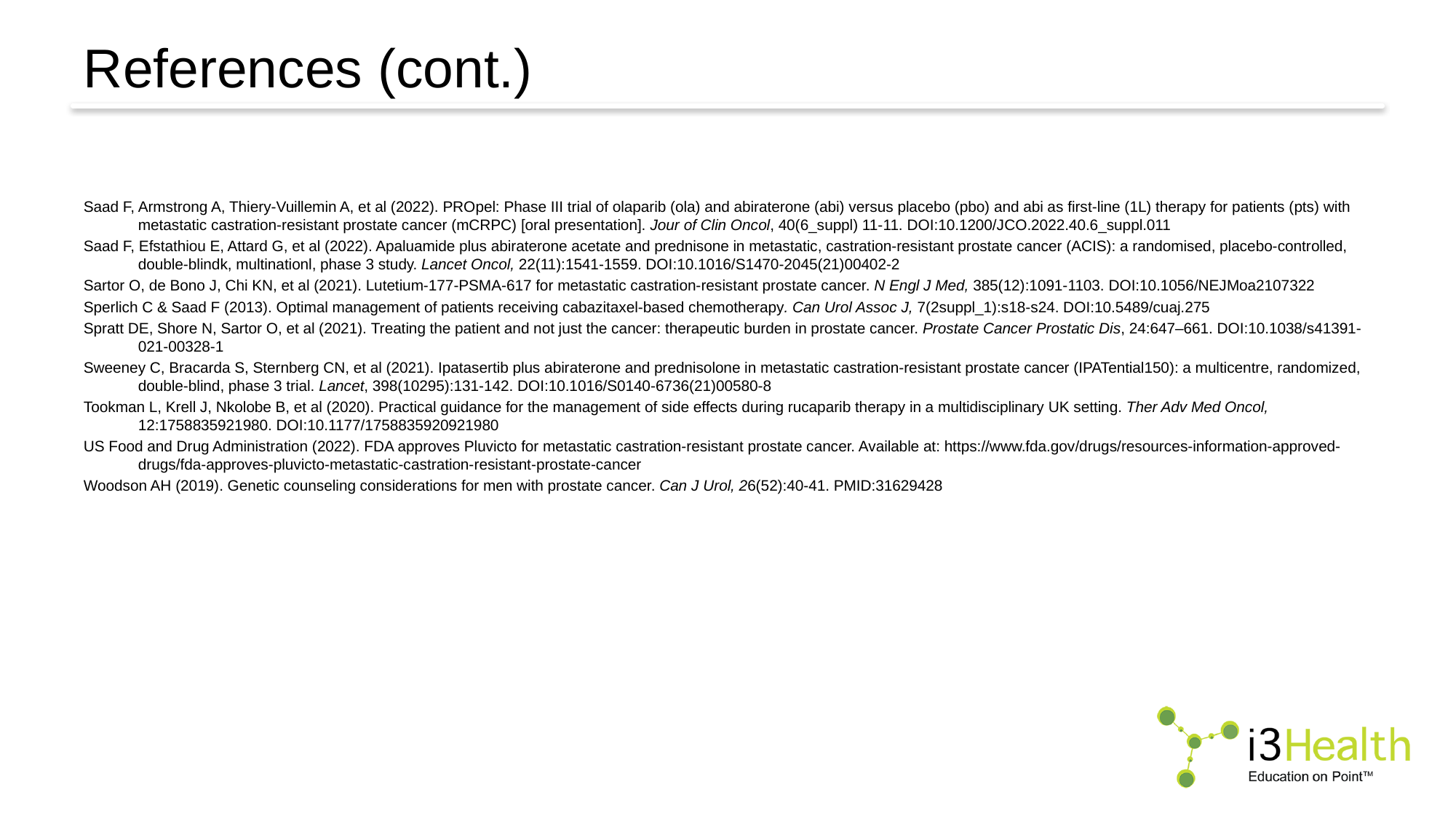

# References (cont.)
Saad F, Armstrong A, Thiery-Vuillemin A, et al (2022). PROpel: Phase III trial of olaparib (ola) and abiraterone (abi) versus placebo (pbo) and abi as first-line (1L) therapy for patients (pts) with metastatic castration-resistant prostate cancer (mCRPC) [oral presentation]. Jour of Clin Oncol, 40(6_suppl) 11-11. DOI:10.1200/JCO.2022.40.6_suppl.011
Saad F, Efstathiou E, Attard G, et al (2022). Apaluamide plus abiraterone acetate and prednisone in metastatic, castration-resistant prostate cancer (ACIS): a randomised, placebo-controlled, double-blindk, multinationl, phase 3 study. Lancet Oncol, 22(11):1541-1559. DOI:10.1016/S1470-2045(21)00402-2
Sartor O, de Bono J, Chi KN, et al (2021). Lutetium-177-PSMA-617 for metastatic castration-resistant prostate cancer. N Engl J Med, 385(12):1091-1103. DOI:10.1056/NEJMoa2107322
Sperlich C & Saad F (2013). Optimal management of patients receiving cabazitaxel-based chemotherapy. Can Urol Assoc J, 7(2suppl_1):s18-s24. DOI:10.5489/cuaj.275
Spratt DE, Shore N, Sartor O, et al (2021). Treating the patient and not just the cancer: therapeutic burden in prostate cancer. Prostate Cancer Prostatic Dis, 24:647–661. DOI:10.1038/s41391-021-00328-1
Sweeney C, Bracarda S, Sternberg CN, et al (2021). Ipatasertib plus abiraterone and prednisolone in metastatic castration-resistant prostate cancer (IPATential150): a multicentre, randomized, double-blind, phase 3 trial. Lancet, 398(10295):131-142. DOI:10.1016/S0140-6736(21)00580-8
Tookman L, Krell J, Nkolobe B, et al (2020). Practical guidance for the management of side effects during rucaparib therapy in a multidisciplinary UK setting. Ther Adv Med Oncol, 12:1758835921980. DOI:10.1177/1758835920921980
US Food and Drug Administration (2022). FDA approves Pluvicto for metastatic castration-resistant prostate cancer. Available at: https://www.fda.gov/drugs/resources-information-approved-drugs/fda-approves-pluvicto-metastatic-castration-resistant-prostate-cancer
Woodson AH (2019). Genetic counseling considerations for men with prostate cancer. Can J Urol, 26(52):40-41. PMID:31629428